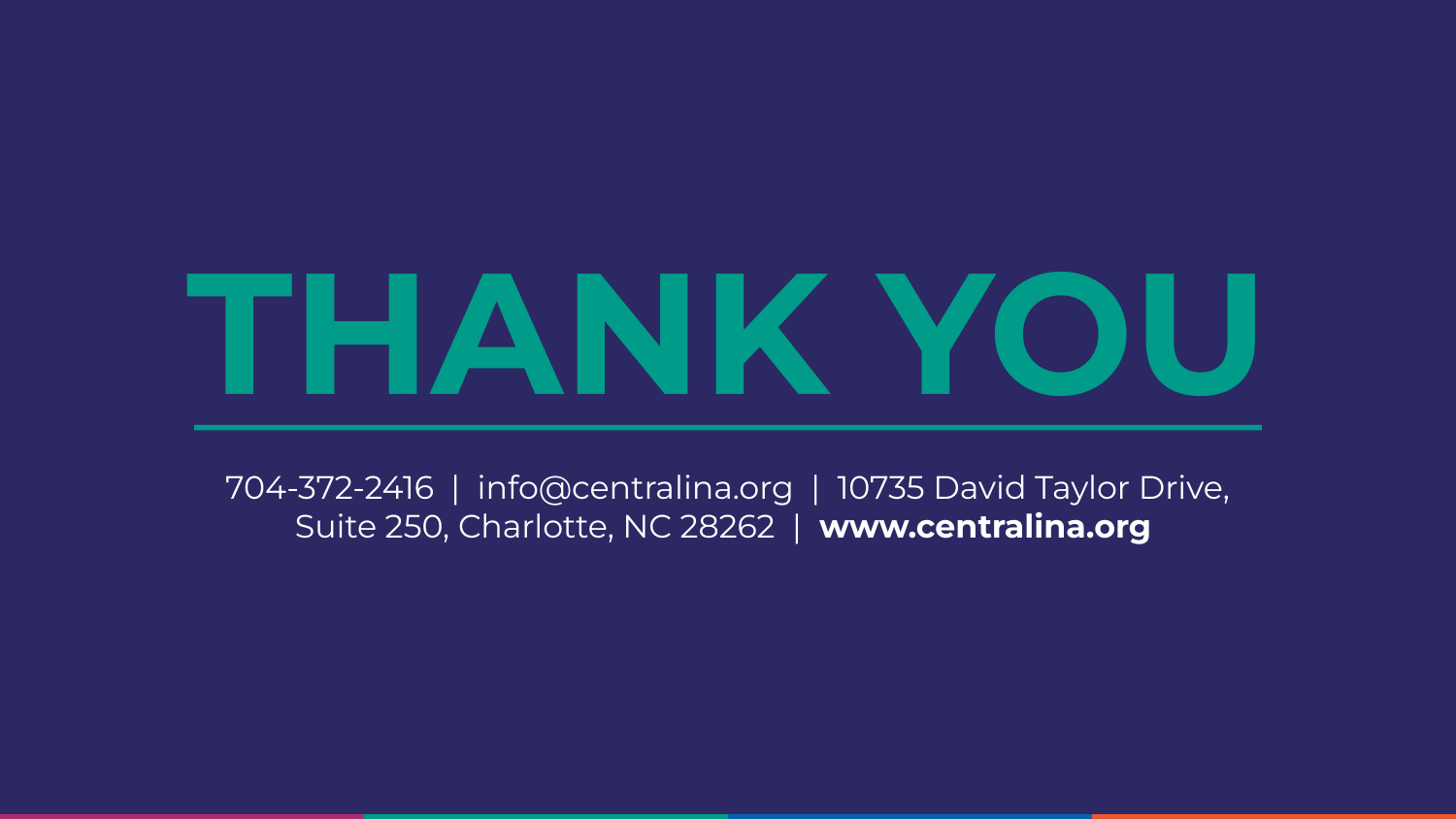

THANK YOU
704-372-2416  |  info@centralina.org  |  10735 David Taylor Drive, Suite 250, Charlotte, NC 28262  |  www.centralina.org